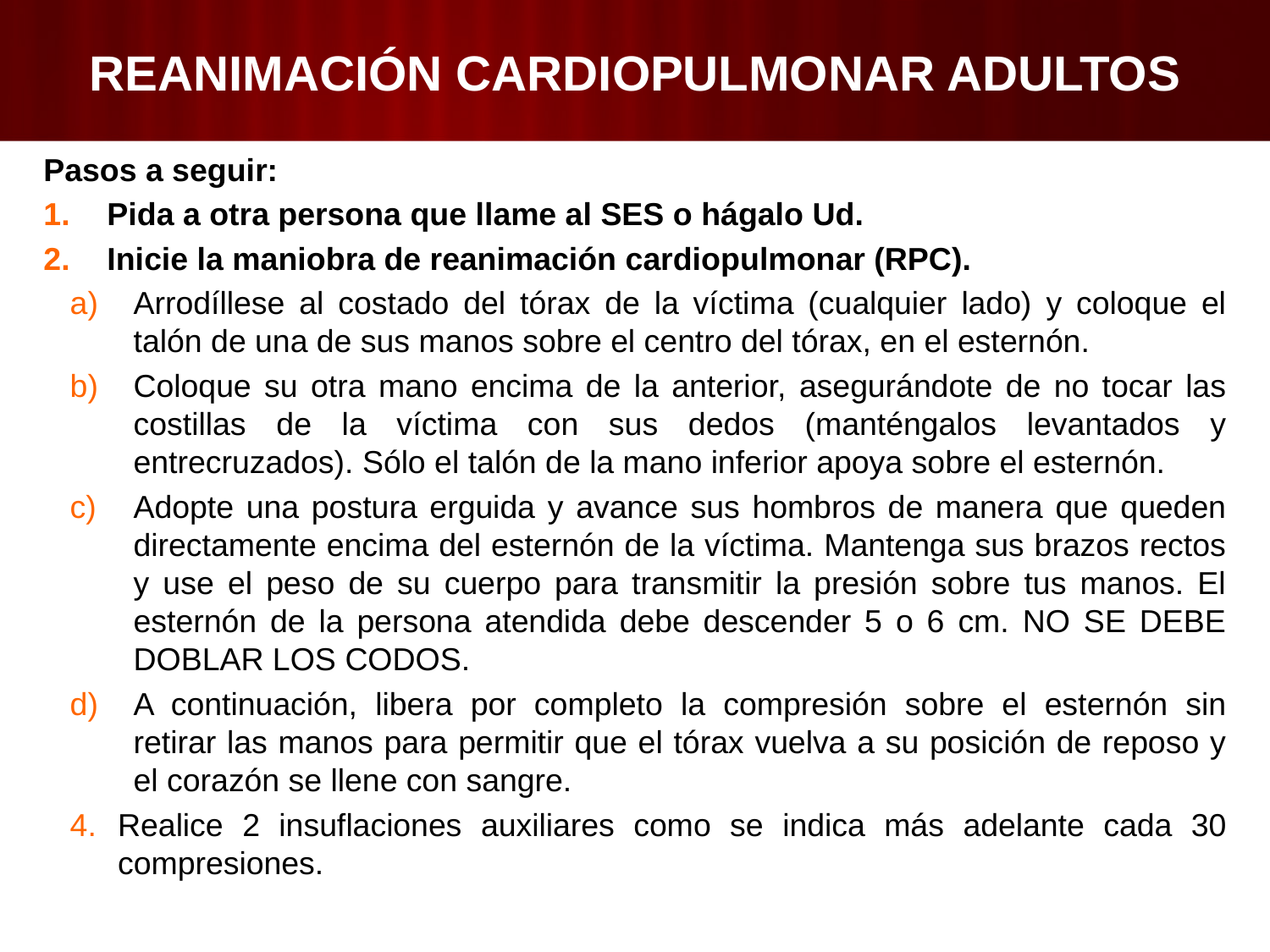

# REANIMACIÓN CARDIOPULMONAR ADULTOS
Pasos a seguir:
Pida a otra persona que llame al SES o hágalo Ud.
Inicie la maniobra de reanimación cardiopulmonar (RPC).
Arrodíllese al costado del tórax de la víctima (cualquier lado) y coloque el talón de una de sus manos sobre el centro del tórax, en el esternón.
Coloque su otra mano encima de la anterior, asegurándote de no tocar las costillas de la víctima con sus dedos (manténgalos levantados y entrecruzados). Sólo el talón de la mano inferior apoya sobre el esternón.
Adopte una postura erguida y avance sus hombros de manera que queden directamente encima del esternón de la víctima. Mantenga sus brazos rectos y use el peso de su cuerpo para transmitir la presión sobre tus manos. El esternón de la persona atendida debe descender 5 o 6 cm. NO SE DEBE DOBLAR LOS CODOS.
A continuación, libera por completo la compresión sobre el esternón sin retirar las manos para permitir que el tórax vuelva a su posición de reposo y el corazón se llene con sangre.
Realice 2 insuflaciones auxiliares como se indica más adelante cada 30 compresiones.